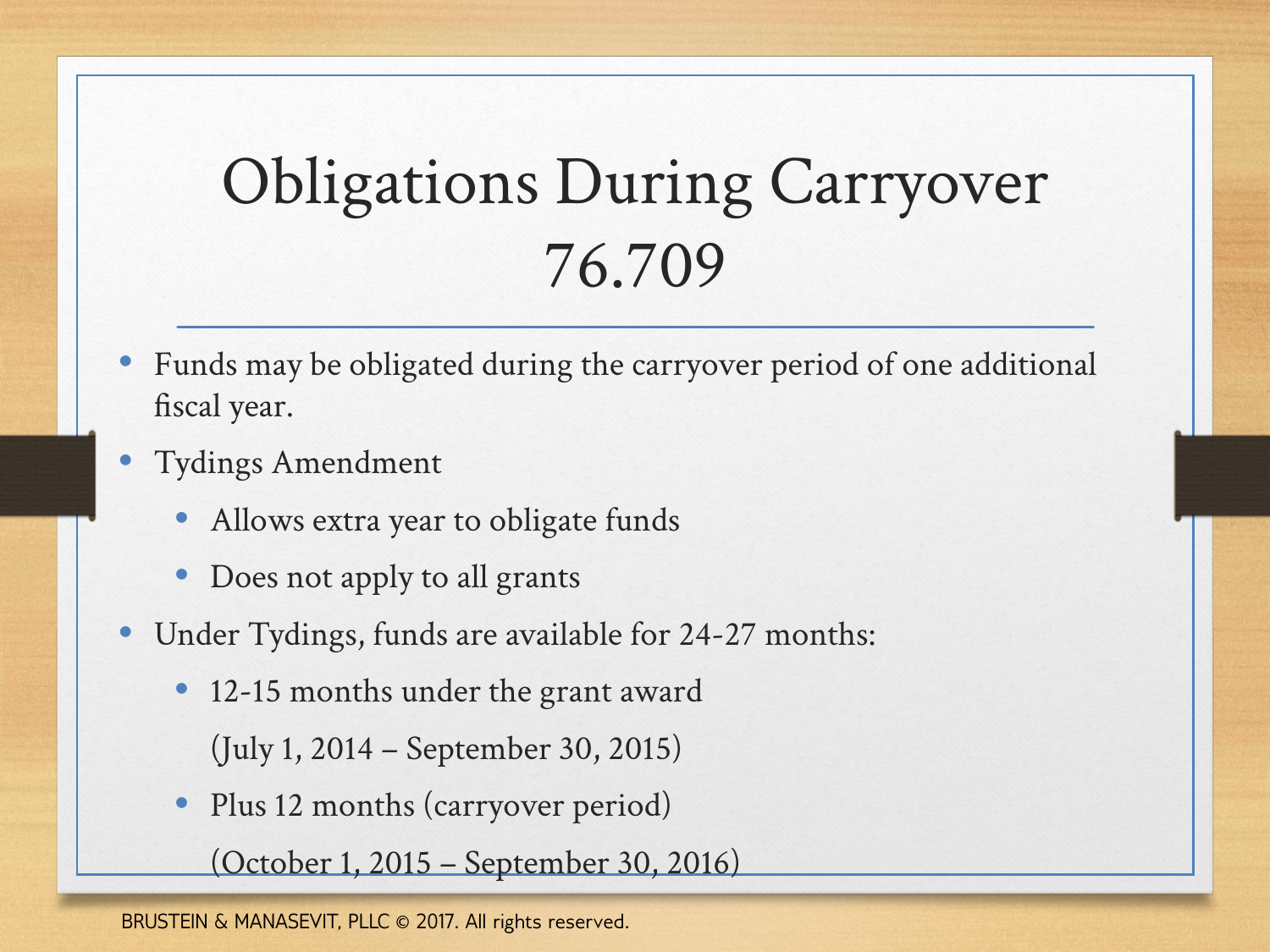

# Obligations During Carryover 76.709
Funds may be obligated during the carryover period of one additional fiscal year.
Tydings Amendment
Allows extra year to obligate funds
Does not apply to all grants
Under Tydings, funds are available for 24-27 months:
12-15 months under the grant award
	(July 1, 2014 – September 30, 2015)
Plus 12 months (carryover period)
	(October 1, 2015 – September 30, 2016)

BRUSTEIN & MANASEVIT, PLLC © 2017. All rights reserved.